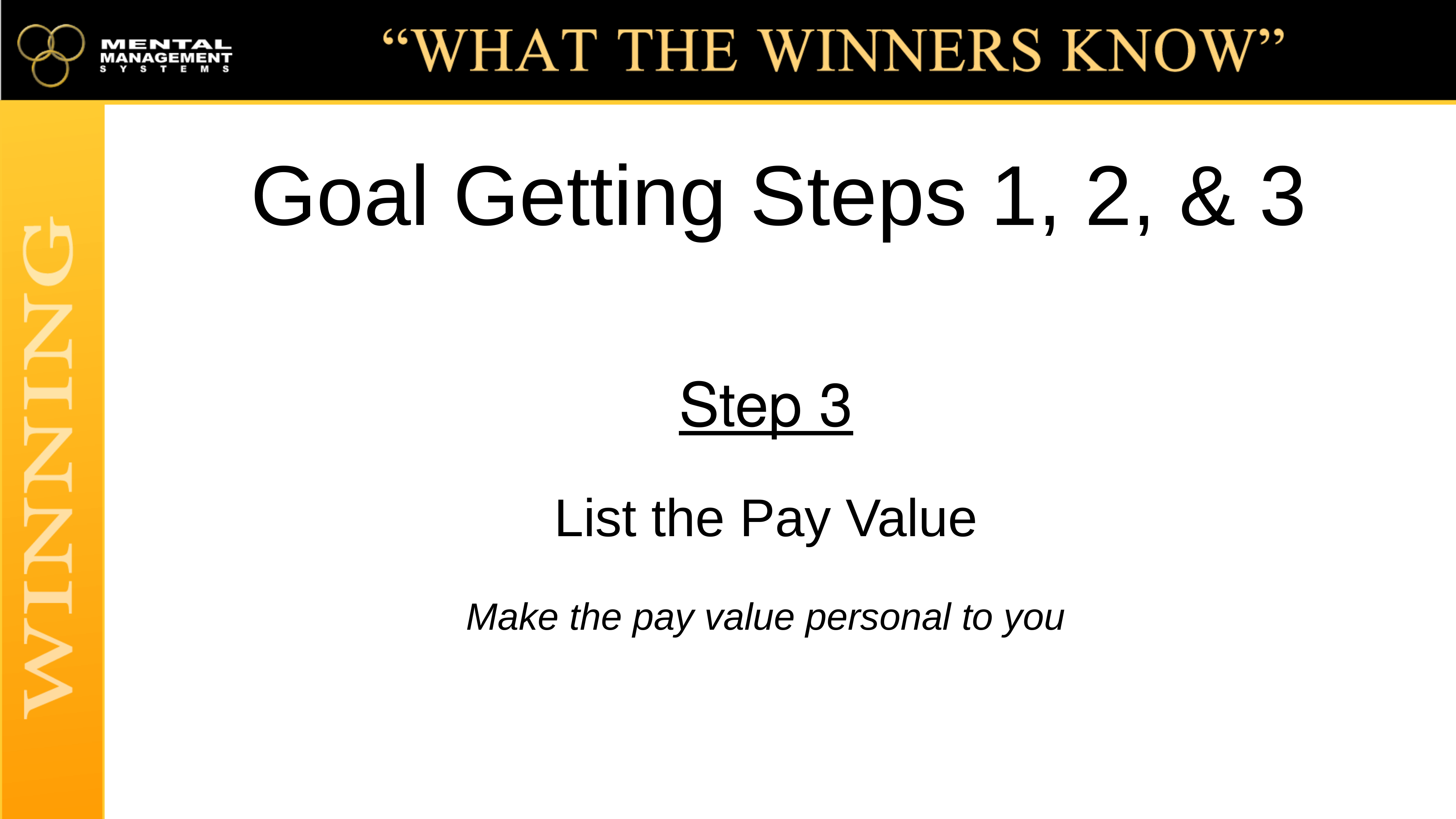

# Goal Getting Steps 1, 2, & 3
Step 3
List the Pay Value
Make the pay value personal to you